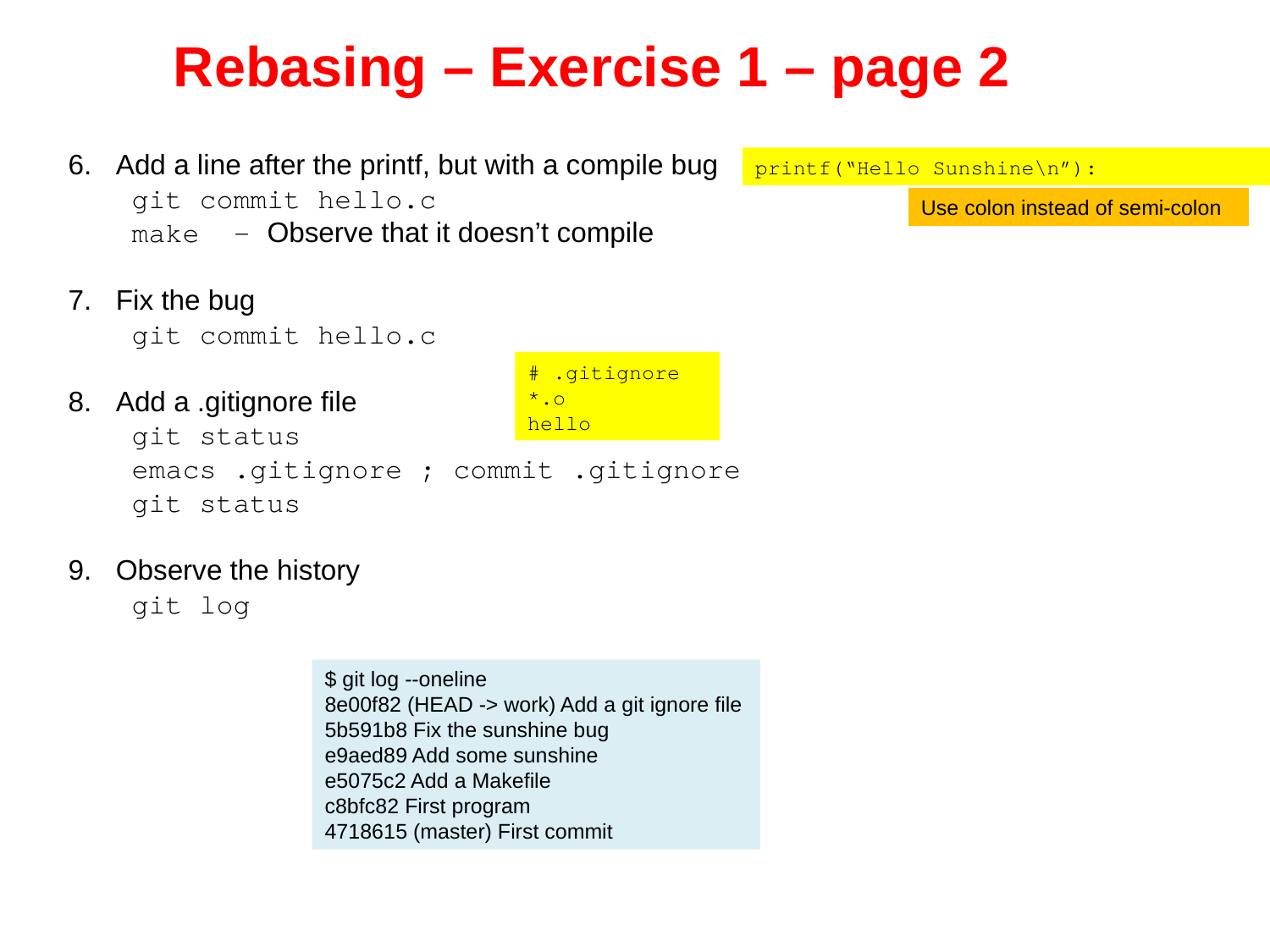

Rebasing – Exercise 1 – page 2

Add a line after the printf, but with a compile bug
git commit hello.c
make  - Observe that it doesn’t compile

Fix the bug
git commit hello.c

Add a .gitignore file
git status
emacs .gitignore ; commit .gitignore
git status

Observe the history
git log

printf(“Hello Sunshine\n”):
Use colon instead of semi-colon
# .gitignore
*.o
hello
﻿$ git log --oneline
8e00f82 (HEAD -> work) Add a git ignore file
5b591b8 Fix the sunshine bug
e9aed89 Add some sunshine
e5075c2 Add a Makefile
c8bfc82 First program
4718615 (master) First commit